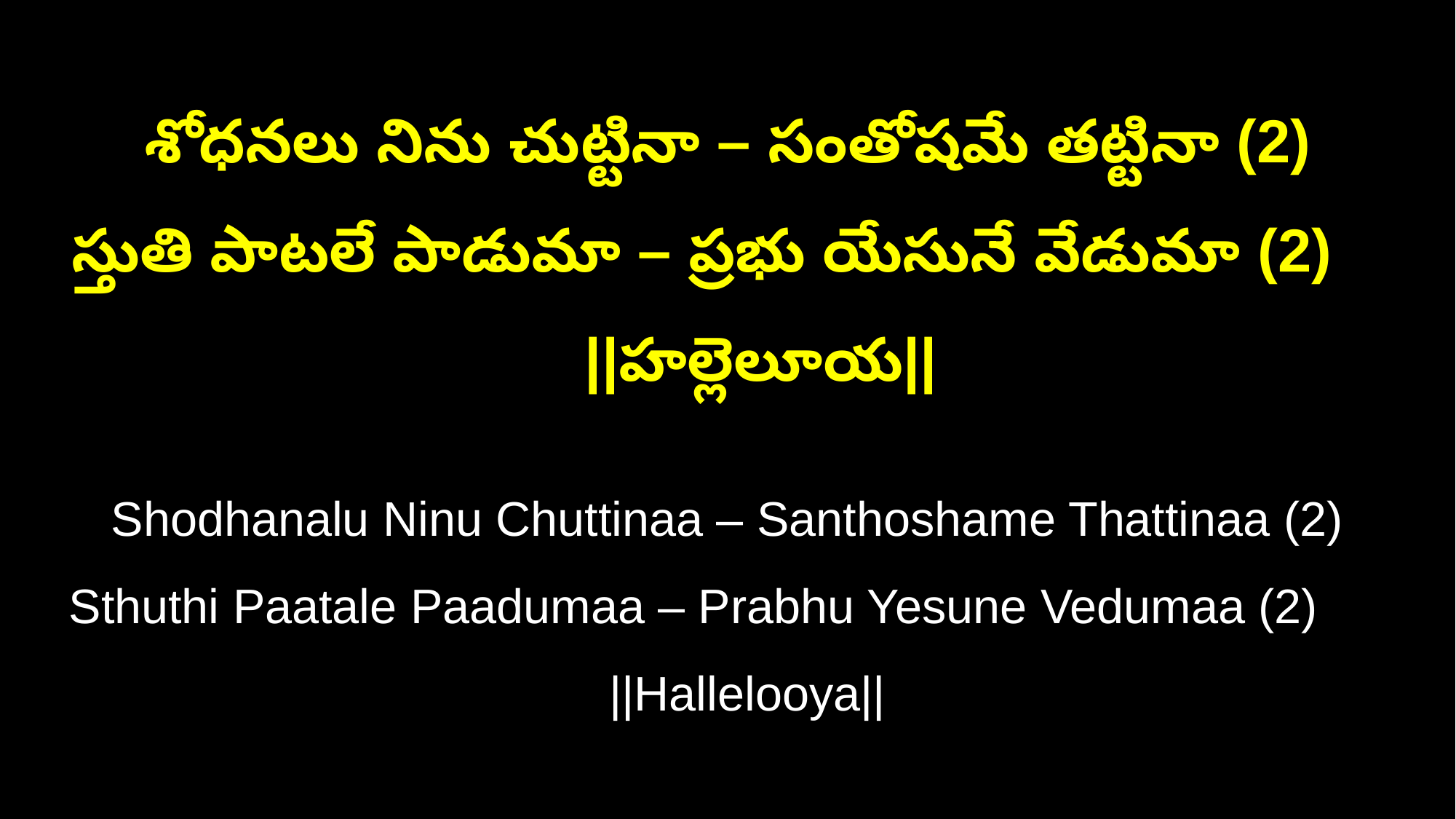

శోధనలు నిను చుట్టినా – సంతోషమే తట్టినా (2)
స్తుతి పాటలే పాడుమా – ప్రభు యేసునే వేడుమా (2)        ||హల్లెలూయ||
Shodhanalu Ninu Chuttinaa – Santhoshame Thattinaa (2)
Sthuthi Paatale Paadumaa – Prabhu Yesune Vedumaa (2)         ||Hallelooya||